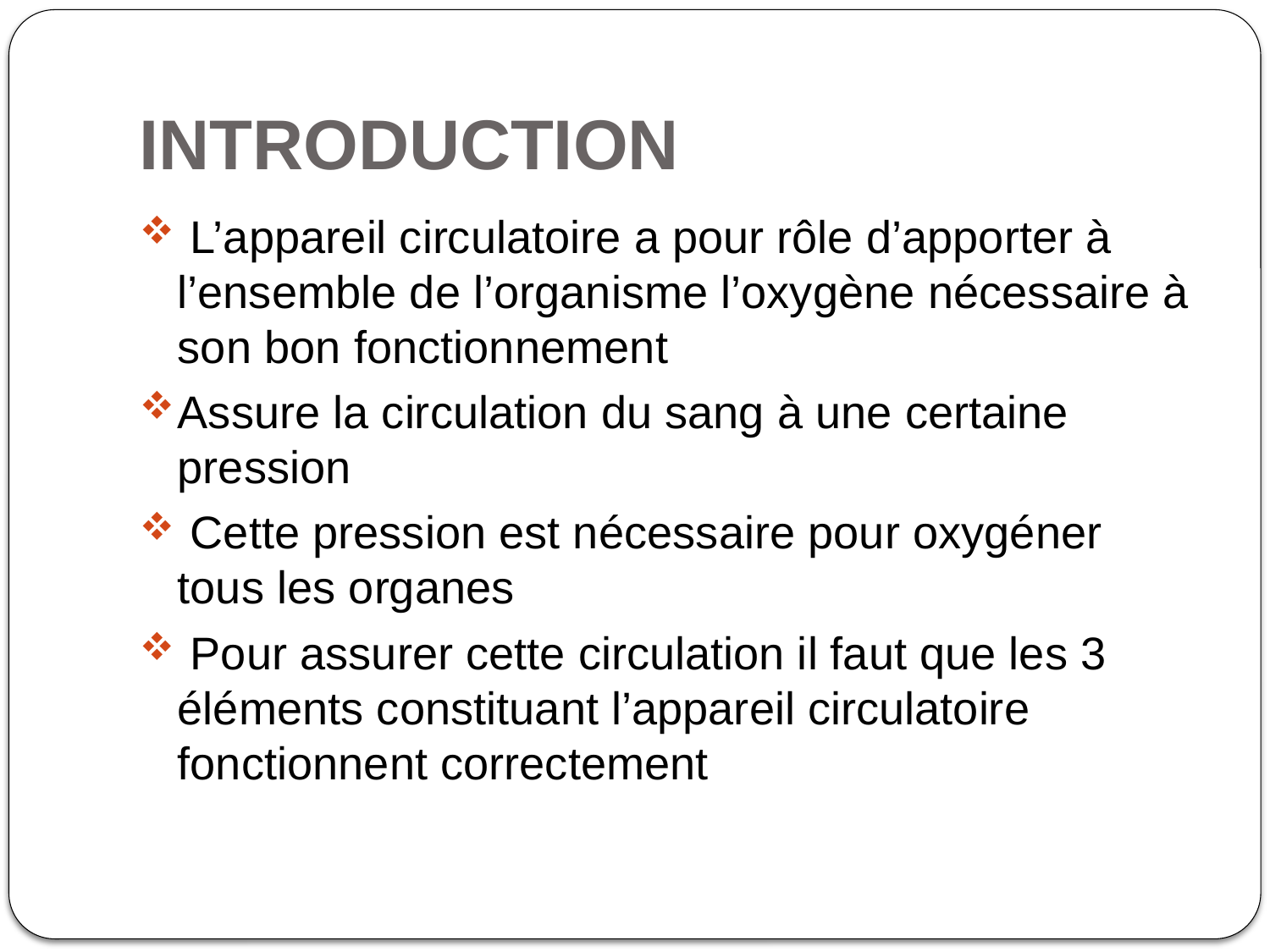

# INTRODUCTION
 L’appareil circulatoire a pour rôle d’apporter à l’ensemble de l’organisme l’oxygène nécessaire à son bon fonctionnement
Assure la circulation du sang à une certaine pression
 Cette pression est nécessaire pour oxygéner tous les organes
 Pour assurer cette circulation il faut que les 3 éléments constituant l’appareil circulatoire fonctionnent correctement